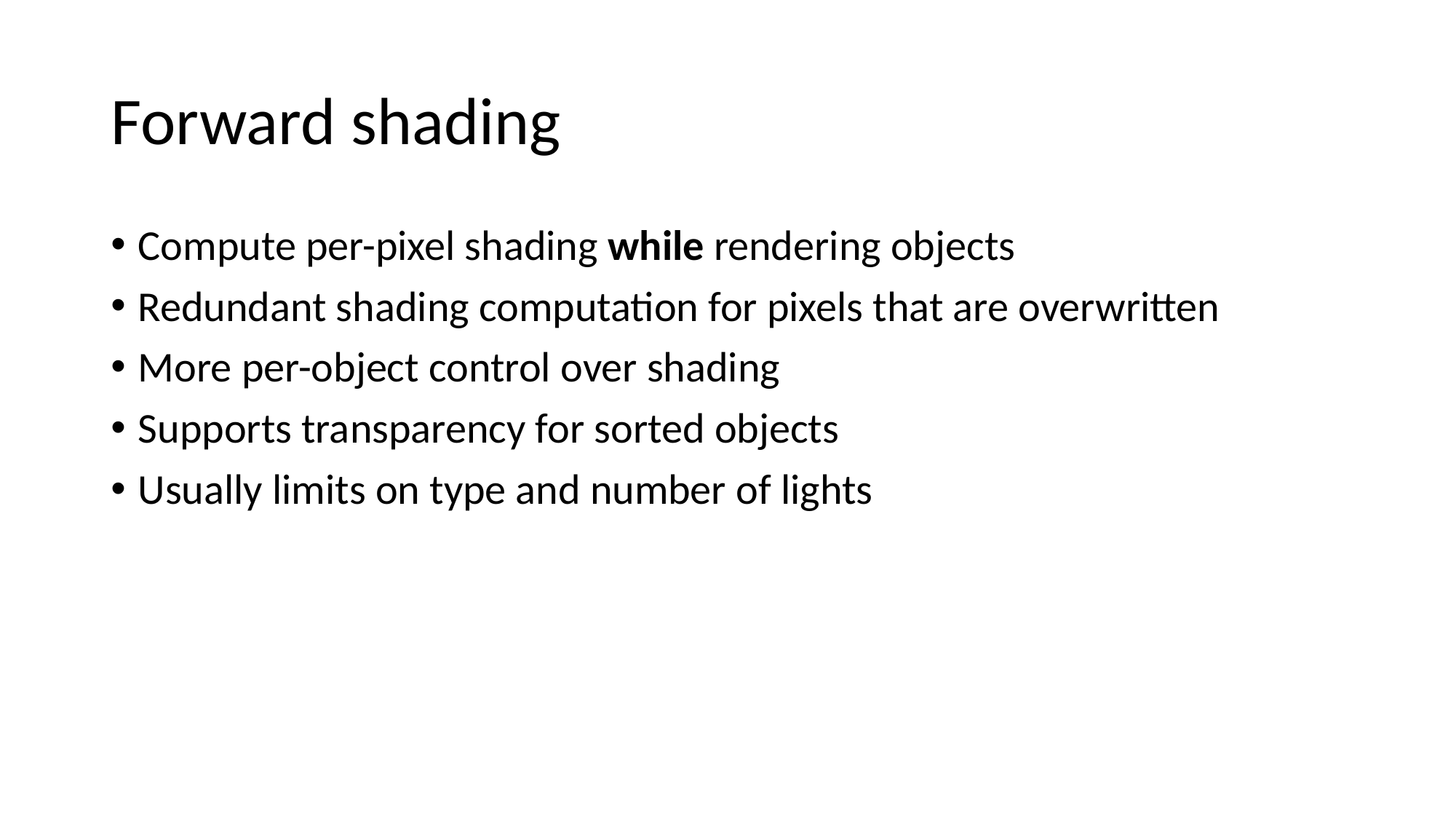

# Forward shading
Compute per-pixel shading while rendering objects
Redundant shading computation for pixels that are overwritten
More per-object control over shading
Supports transparency for sorted objects
Usually limits on type and number of lights